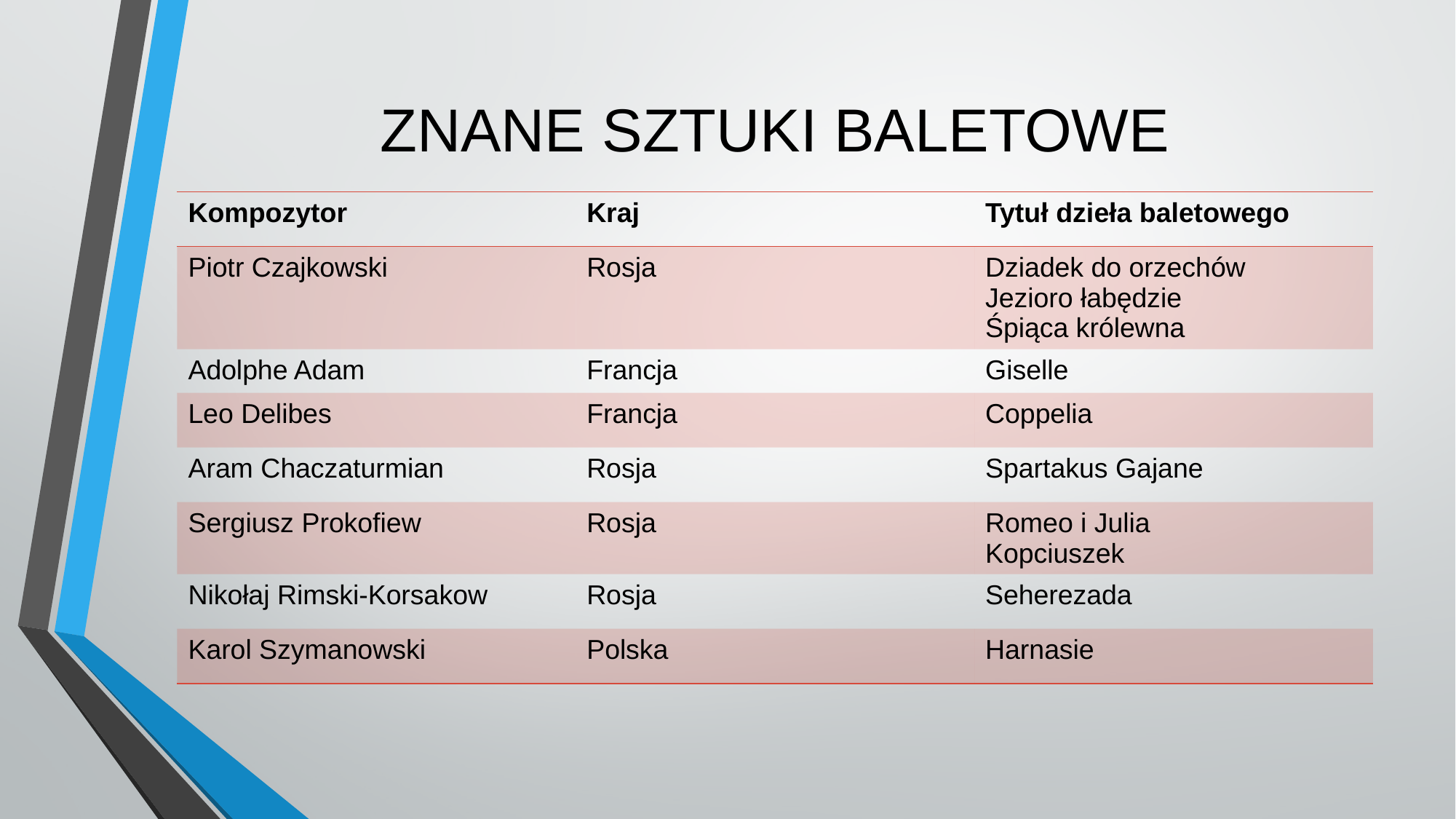

# ZNANE SZTUKI BALETOWE
| Kompozytor | Kraj | Tytuł dzieła baletowego |
| --- | --- | --- |
| Piotr Czajkowski | Rosja | Dziadek do orzechów Jezioro łabędzie Śpiąca królewna |
| Adolphe Adam | Francja | Giselle |
| Leo Delibes | Francja | Coppelia |
| Aram Chaczaturmian | Rosja | Spartakus Gajane |
| Sergiusz Prokofiew | Rosja | Romeo i Julia Kopciuszek |
| Nikołaj Rimski-Korsakow | Rosja | Seherezada |
| Karol Szymanowski | Polska | Harnasie |